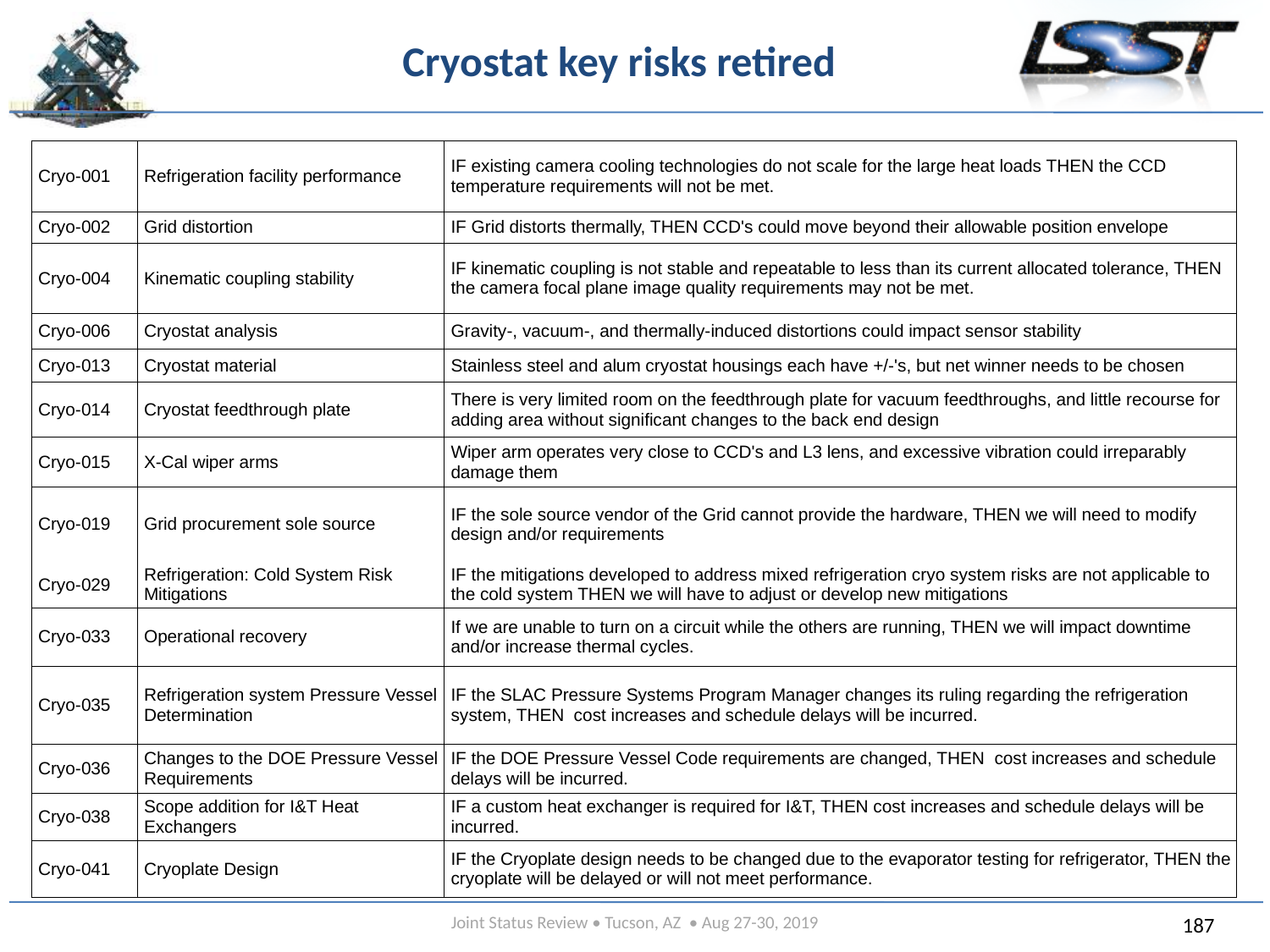

# Cryostat key risks retired
| Cryo-001 | Refrigeration facility performance | IF existing camera cooling technologies do not scale for the large heat loads THEN the CCD temperature requirements will not be met. |
| --- | --- | --- |
| Cryo-002 | Grid distortion | IF Grid distorts thermally, THEN CCD's could move beyond their allowable position envelope |
| Cryo-004 | Kinematic coupling stability | IF kinematic coupling is not stable and repeatable to less than its current allocated tolerance, THEN the camera focal plane image quality requirements may not be met. |
| Cryo-006 | Cryostat analysis | Gravity-, vacuum-, and thermally-induced distortions could impact sensor stability |
| Cryo-013 | Cryostat material | Stainless steel and alum cryostat housings each have +/-'s, but net winner needs to be chosen |
| Cryo-014 | Cryostat feedthrough plate | There is very limited room on the feedthrough plate for vacuum feedthroughs, and little recourse for adding area without significant changes to the back end design |
| Cryo-015 | X-Cal wiper arms | Wiper arm operates very close to CCD's and L3 lens, and excessive vibration could irreparably damage them |
| Cryo-019 | Grid procurement sole source | IF the sole source vendor of the Grid cannot provide the hardware, THEN we will need to modify design and/or requirements |
| Cryo-029 | Refrigeration: Cold System Risk Mitigations | IF the mitigations developed to address mixed refrigeration cryo system risks are not applicable to the cold system THEN we will have to adjust or develop new mitigations |
| Cryo-033 | Operational recovery | If we are unable to turn on a circuit while the others are running, THEN we will impact downtime and/or increase thermal cycles. |
| Cryo-035 | Refrigeration system Pressure Vessel Determination | IF the SLAC Pressure Systems Program Manager changes its ruling regarding the refrigeration system, THEN cost increases and schedule delays will be incurred. |
| Cryo-036 | Changes to the DOE Pressure Vessel Requirements | IF the DOE Pressure Vessel Code requirements are changed, THEN cost increases and schedule delays will be incurred. |
| Cryo-038 | Scope addition for I&T Heat Exchangers | IF a custom heat exchanger is required for I&T, THEN cost increases and schedule delays will be incurred. |
| Cryo-041 | Cryoplate Design | IF the Cryoplate design needs to be changed due to the evaporator testing for refrigerator, THEN the cryoplate will be delayed or will not meet performance. |